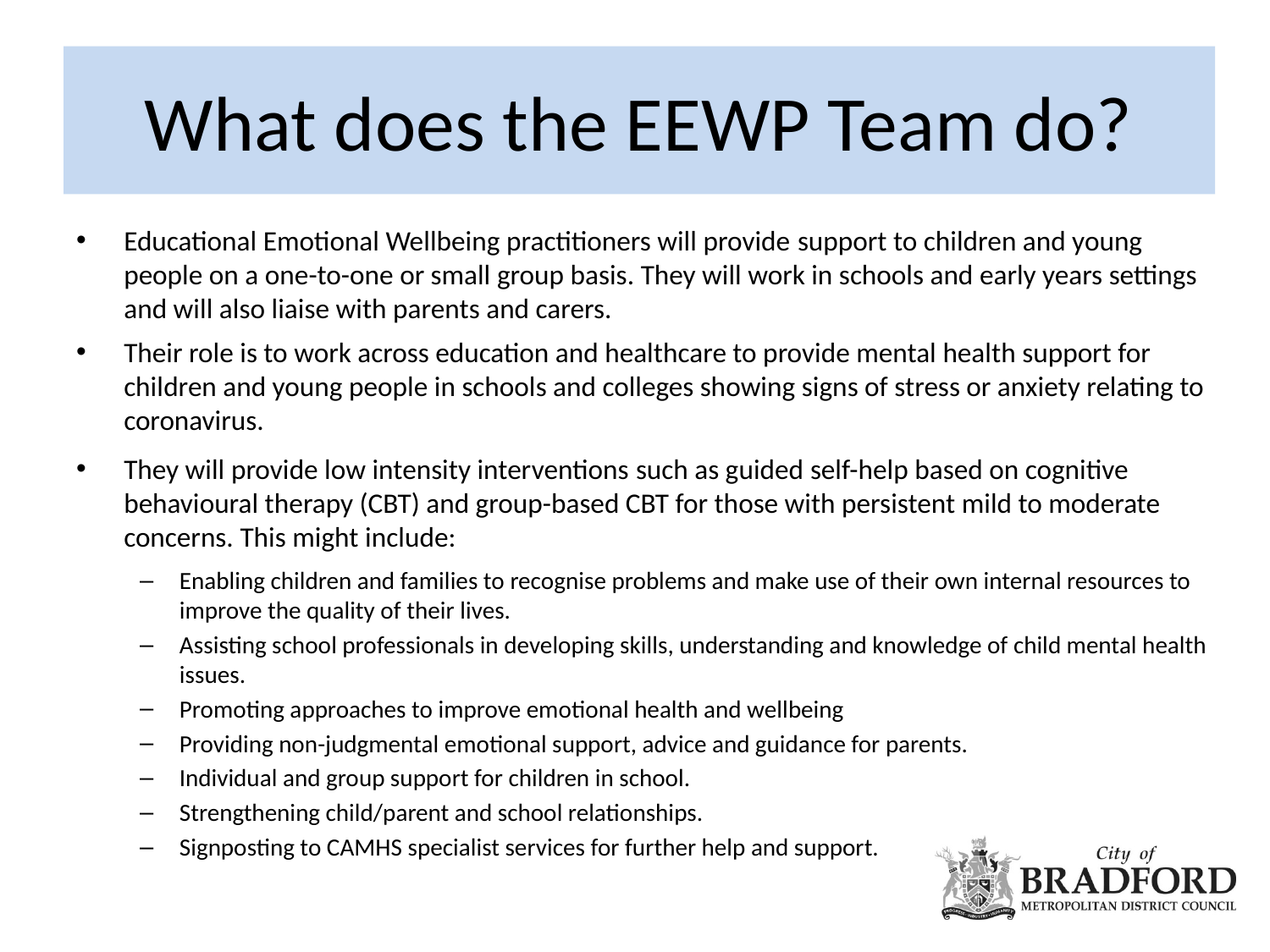

# What does the EEWP Team do?
Educational Emotional Wellbeing practitioners will provide support to children and young people on a one-to-one or small group basis. They will work in schools and early years settings and will also liaise with parents and carers.

Their role is to work across education and healthcare to provide mental health support for children and young people in schools and colleges showing signs of stress or anxiety relating to coronavirus.

They will provide low intensity interventions such as guided self-help based on cognitive behavioural therapy (CBT) and group-based CBT for those with persistent mild to moderate concerns. This might include:

Enabling children and families to recognise problems and make use of their own internal resources to improve the quality of their lives.
Assisting school professionals in developing skills, understanding and knowledge of child mental health issues.
Promoting approaches to improve emotional health and wellbeing
Providing non-judgmental emotional support, advice and guidance for parents.
Individual and group support for children in school.
Strengthening child/parent and school relationships.
Signposting to CAMHS specialist services for further help and support.